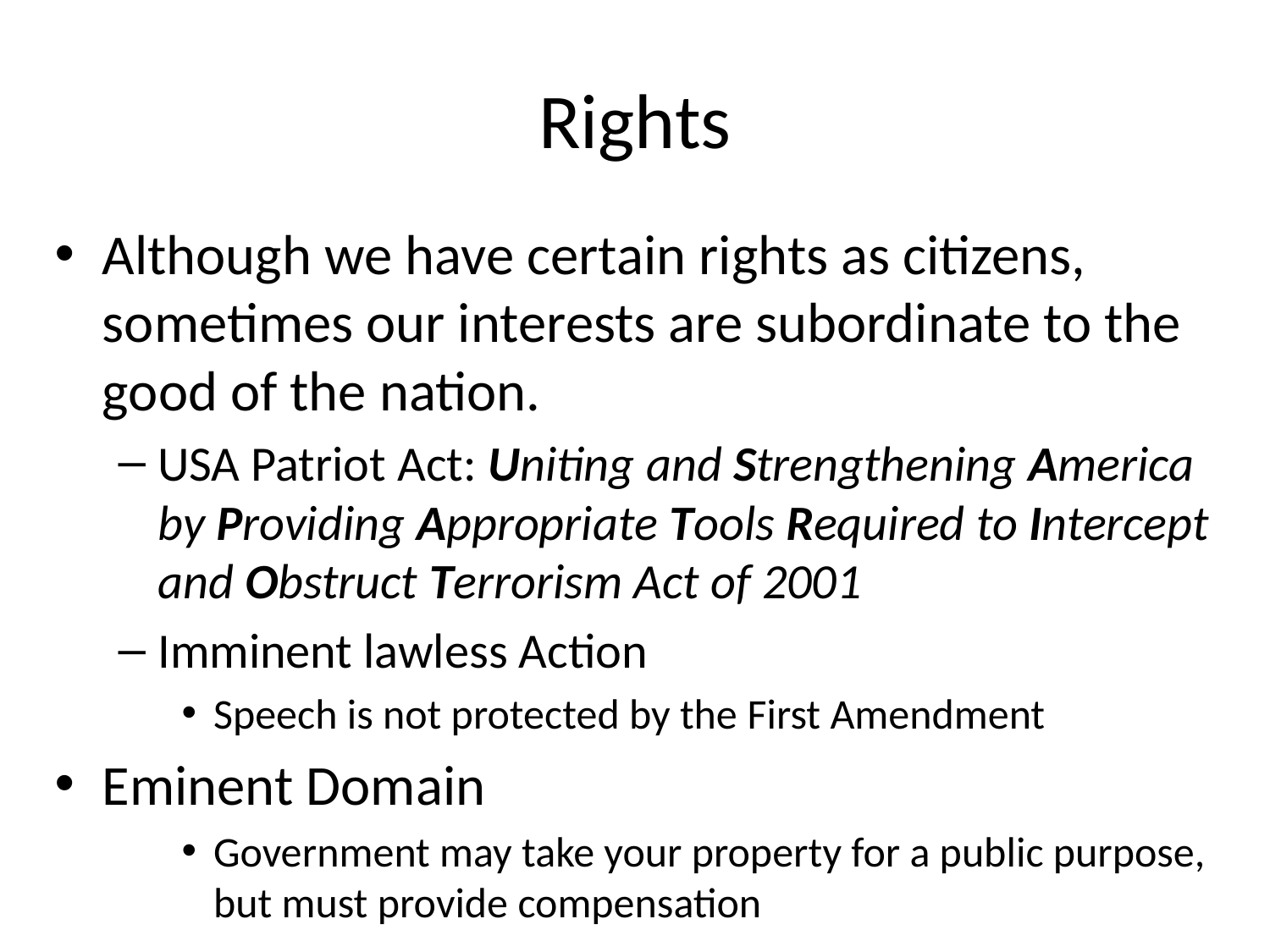

# Rights
Although we have certain rights as citizens, sometimes our interests are subordinate to the good of the nation.
USA Patriot Act: Uniting and Strengthening America by Providing Appropriate Tools Required to Intercept and Obstruct Terrorism Act of 2001
Imminent lawless Action
Speech is not protected by the First Amendment
Eminent Domain
Government may take your property for a public purpose, but must provide compensation